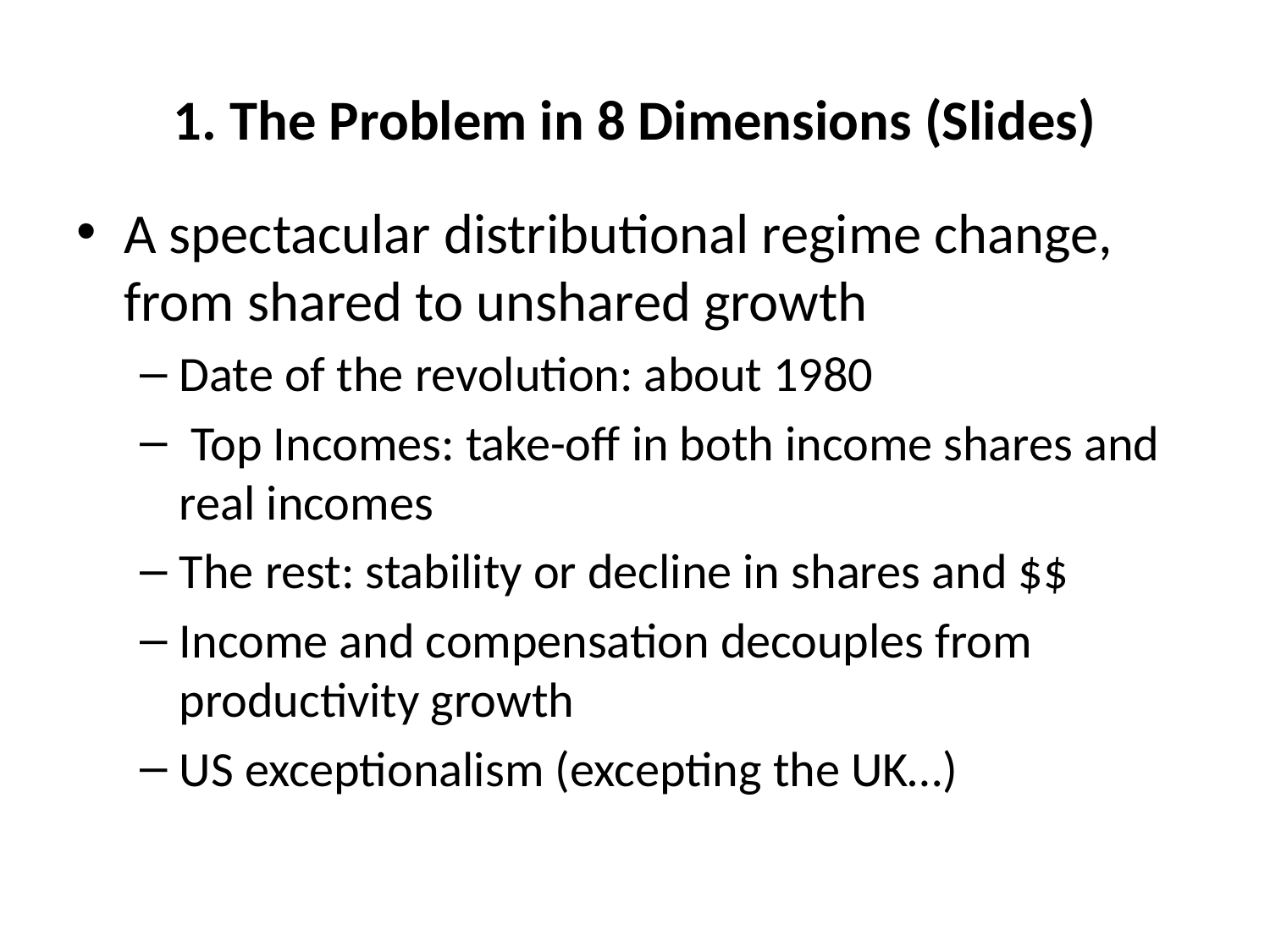

# 1. The Problem in 8 Dimensions (Slides)
A spectacular distributional regime change, from shared to unshared growth
Date of the revolution: about 1980
 Top Incomes: take-off in both income shares and real incomes
The rest: stability or decline in shares and $$
Income and compensation decouples from productivity growth
US exceptionalism (excepting the UK…)